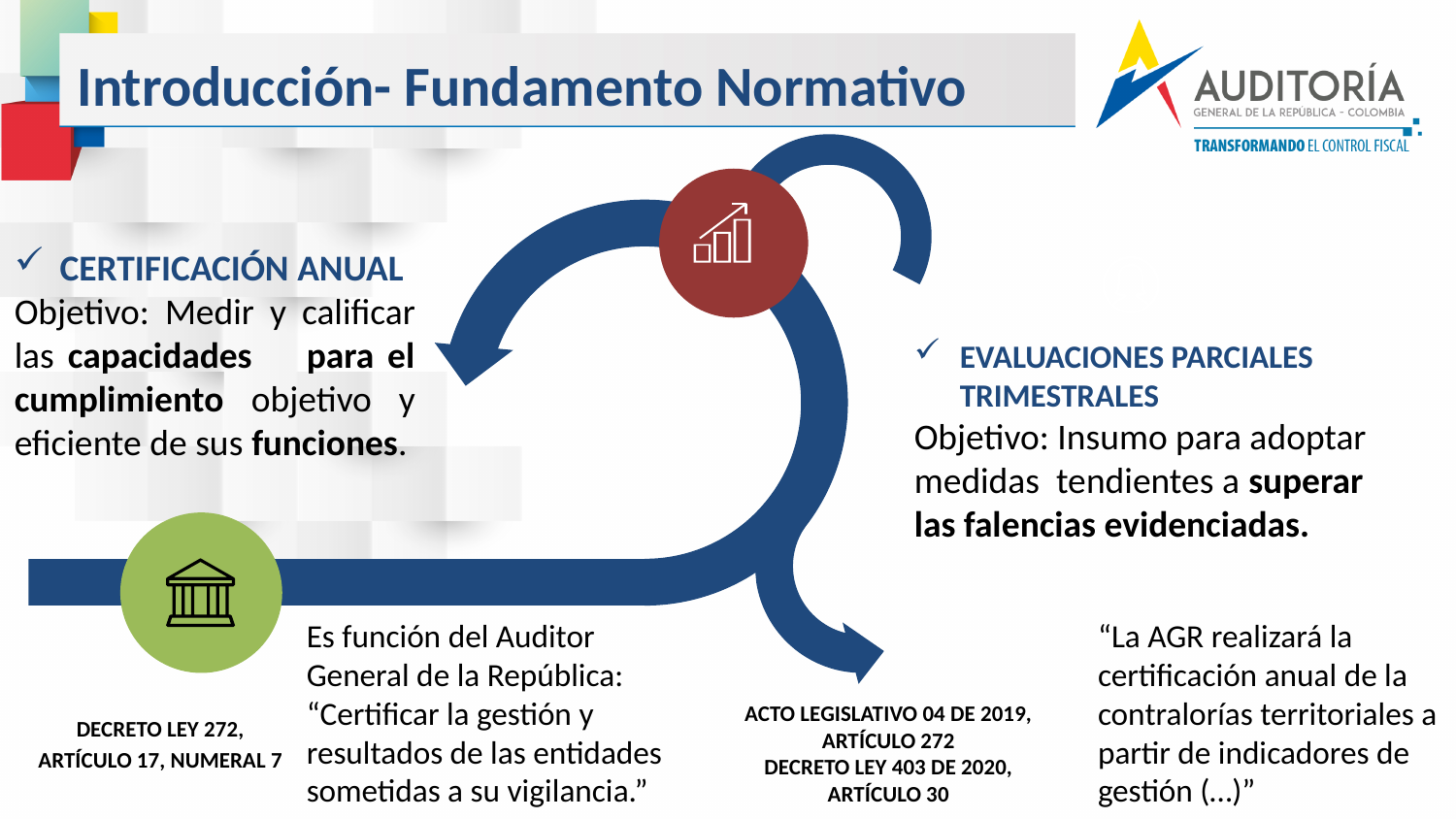

Introducción- Fundamento Normativo

CERTIFICACIÓN ANUAL
Objetivo: Medir y calificar las capacidades    para el cumplimiento objetivo y eficiente de sus funciones.

EVALUACIONES PARCIALES TRIMESTRALES
Objetivo: Insumo para adoptar medidas  tendientes a superar las falencias evidenciadas.

Es función del Auditor General de la República: “Certificar la gestión y resultados de las entidades sometidas a su vigilancia.”
“La AGR realizará la certificación anual de la contralorías territoriales a partir de indicadores de gestión (…)”
ACTO LEGISLATIVO 04 DE 2019, ARTÍCULO 272
DECRETO LEY 403 DE 2020, ARTÍCULO 30
DECRETO LEY 272, ARTÍCULO 17, NUMERAL 7